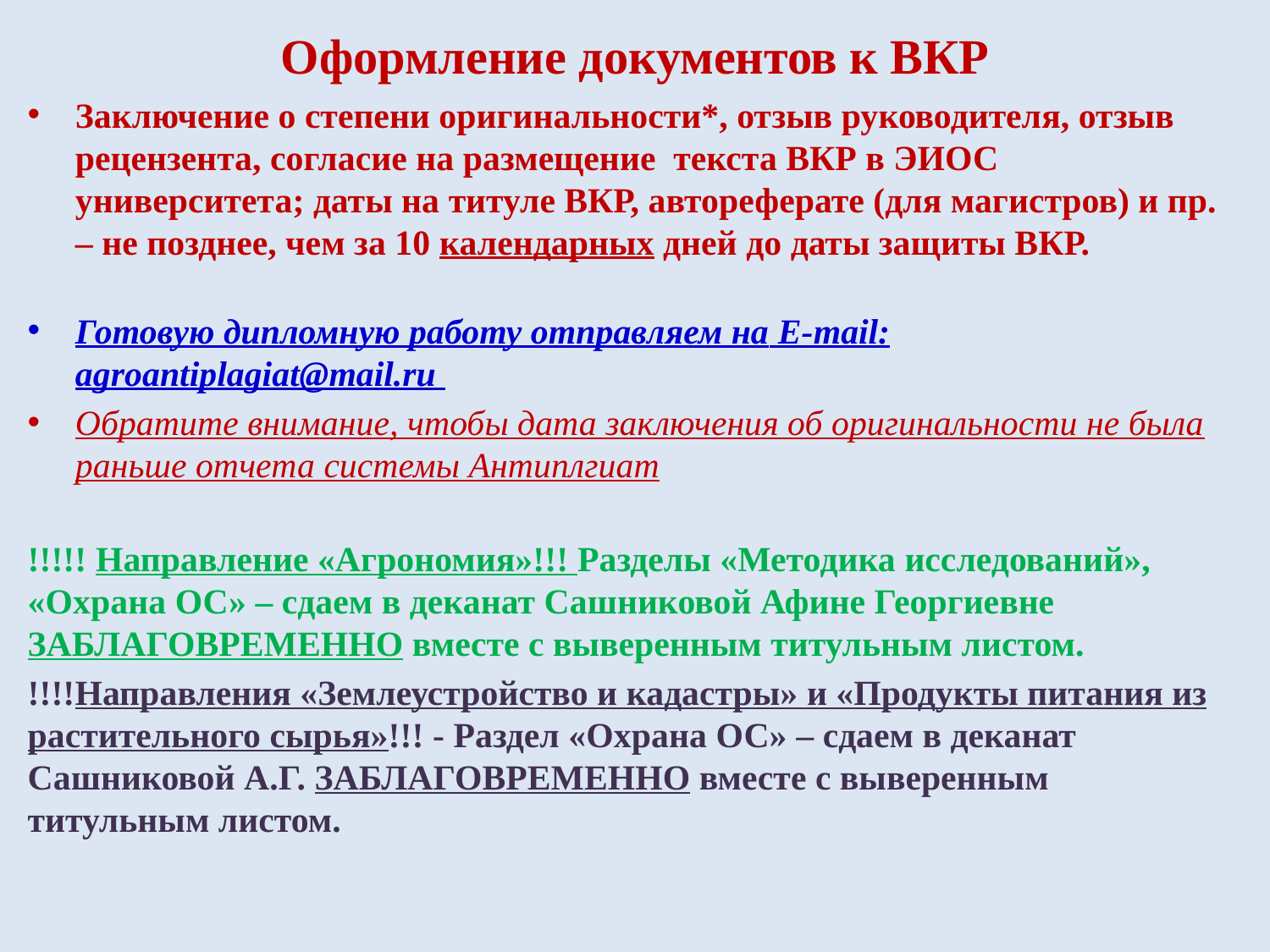

# Оформление документов к ВКР
Заключение о степени оригинальности*, отзыв руководителя, отзыв рецензента, согласие на размещение  текста ВКР в ЭИОС университета; даты на титуле ВКР, автореферате (для магистров) и пр. – не позднее, чем за 10 календарных дней до даты защиты ВКР.

Готовую дипломную работу отправляем на E-mail: agroantiplagiat@mail.ru
Обратите внимание, чтобы дата заключения об оригинальности не была раньше отчета системы Антиплгиат

!!!!! Направление «Агрономия»!!! Разделы «Методика исследований», «Охрана ОС» – сдаем в деканат Сашниковой Афине Георгиевне ЗАБЛАГОВРЕМЕННО вместе с выверенным титульным листом.
!!!!Направления «Землеустройство и кадастры» и «Продукты питания из растительного сырья»!!! - Раздел «Охрана ОС» – сдаем в деканат Сашниковой А.Г. ЗАБЛАГОВРЕМЕННО вместе с выверенным титульным листом.